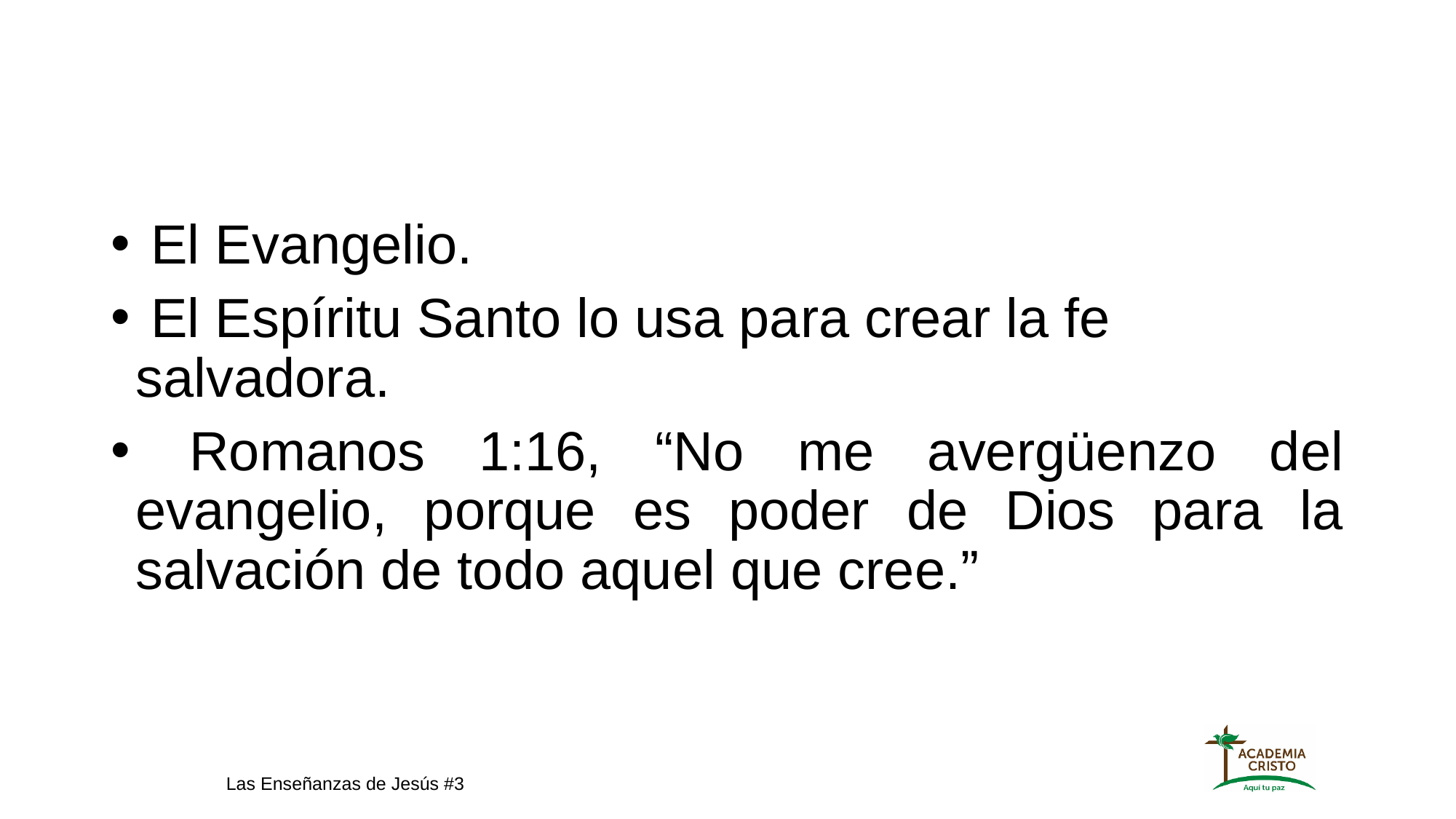

El Evangelio.
 El Espíritu Santo lo usa para crear la fe salvadora.
 Romanos 1:16, “No me avergüenzo del evangelio, porque es poder de Dios para la salvación de todo aquel que cree.”
Las Enseñanzas de Jesús #3